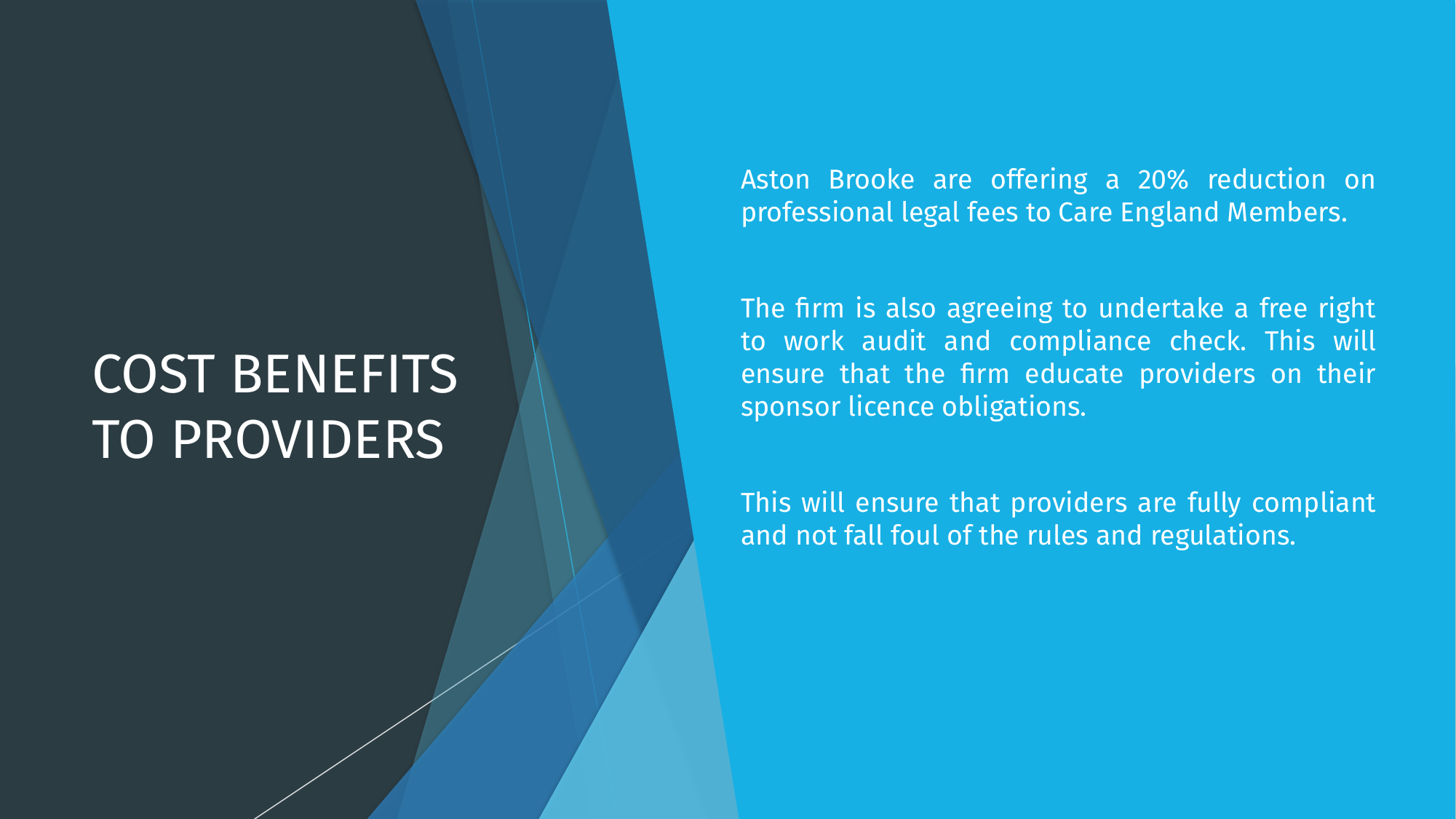

# COST BENEFITS TO PROVIDERS
Aston Brooke are offering a 20% reduction on professional legal fees to Care England Members.

The firm is also agreeing to undertake a free right to work audit and compliance check. This will ensure that the firm educate providers on their sponsor licence obligations.

This will ensure that providers are fully compliant and not fall foul of the rules and regulations.